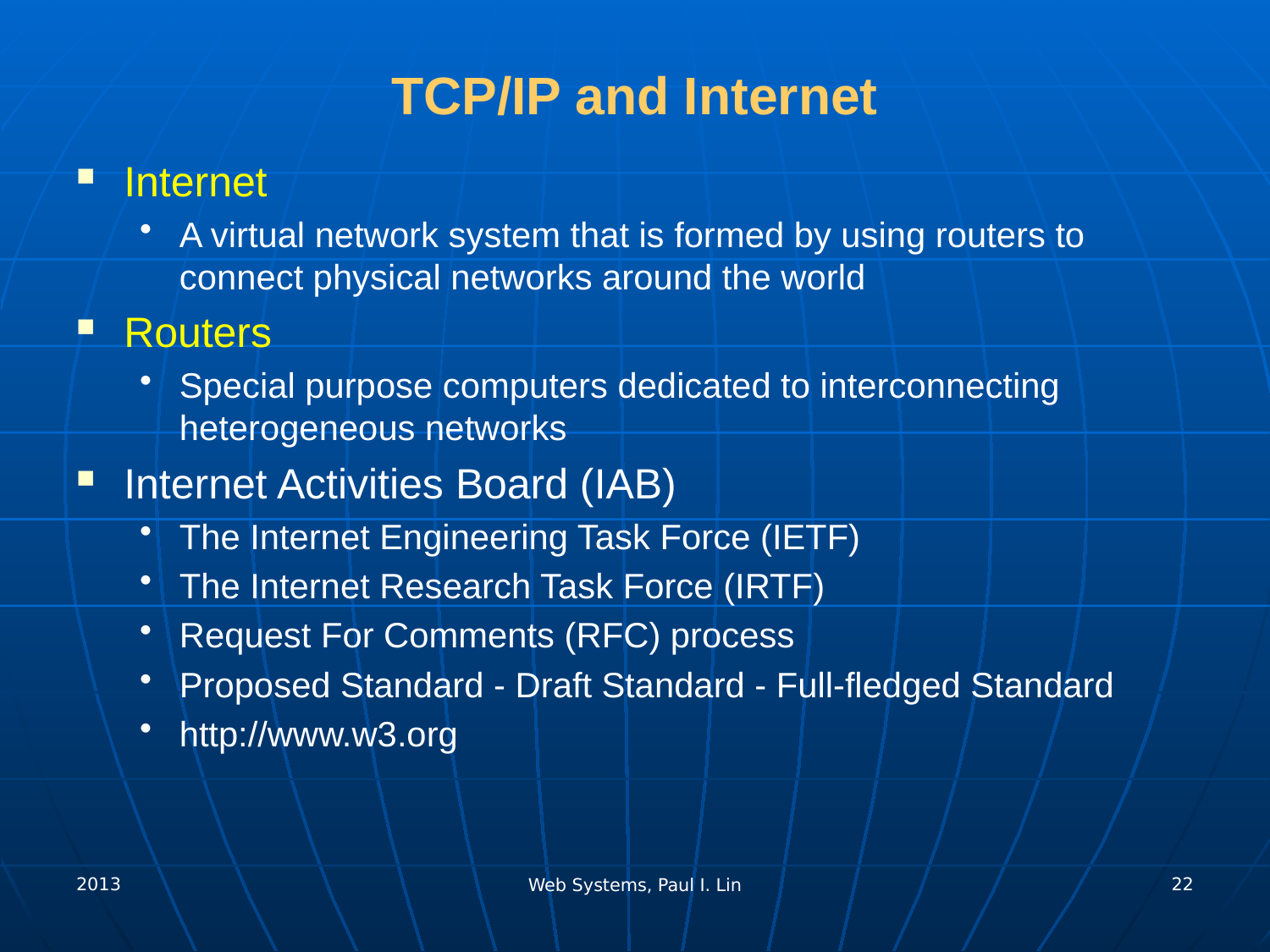

# TCP/IP and Internet
Internet
A virtual network system that is formed by using routers to connect physical networks around the world
Routers
Special purpose computers dedicated to interconnecting heterogeneous networks
Internet Activities Board (IAB)
The Internet Engineering Task Force (IETF)
The Internet Research Task Force (IRTF)
Request For Comments (RFC) process
Proposed Standard - Draft Standard - Full-fledged Standard
http://www.w3.org

2013
22
Web Systems, Paul I. Lin